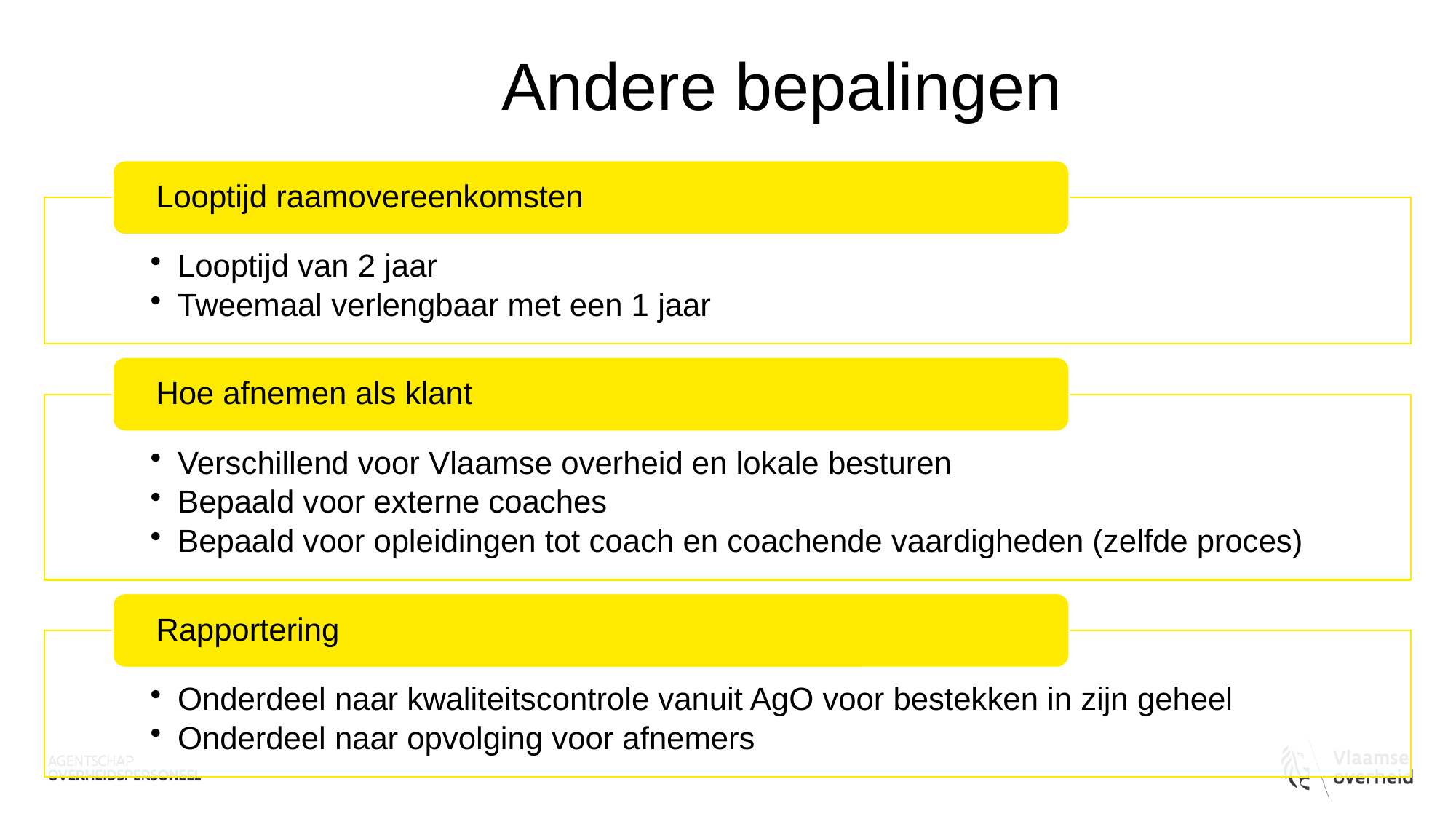

# Andere bepalingen
Looptijd van 2 jaar
Tweemaal verlengbaar met een 1 jaar
Looptijd raamovereenkomsten
Verschillend voor Vlaamse overheid en lokale besturen
Bepaald voor externe coaches
Bepaald voor opleidingen tot coach en coachende vaardigheden (zelfde proces)
Hoe afnemen als klant
Onderdeel naar kwaliteitscontrole vanuit AgO voor bestekken in zijn geheel
Onderdeel naar opvolging voor afnemers
Rapportering